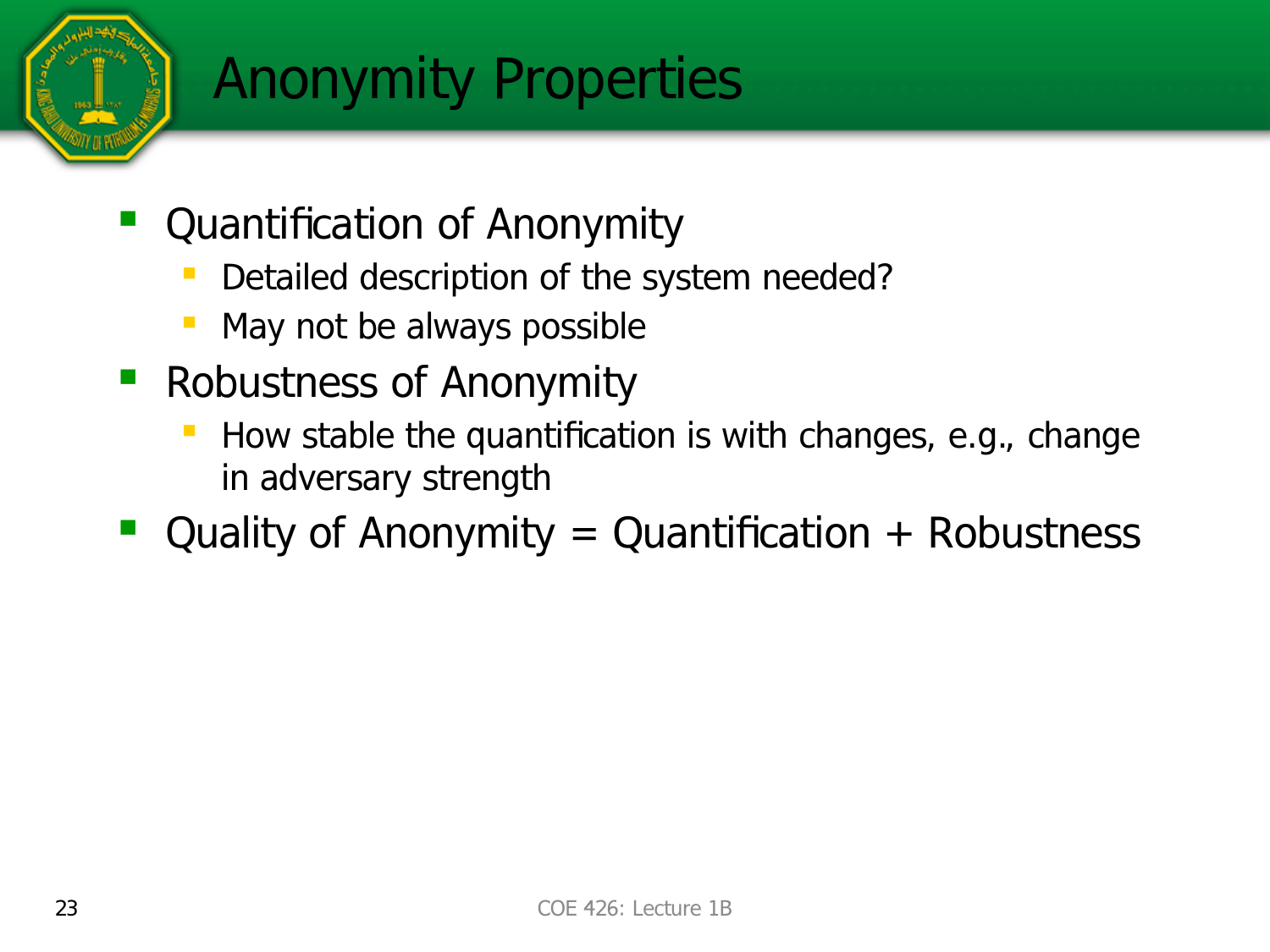

# Anonymity Properties
Quantification of Anonymity
Detailed description of the system needed?
May not be always possible
Robustness of Anonymity
How stable the quantification is with changes, e.g., change in adversary strength
Quality of Anonymity = Quantification + Robustness
23
COE 426: Lecture 1B